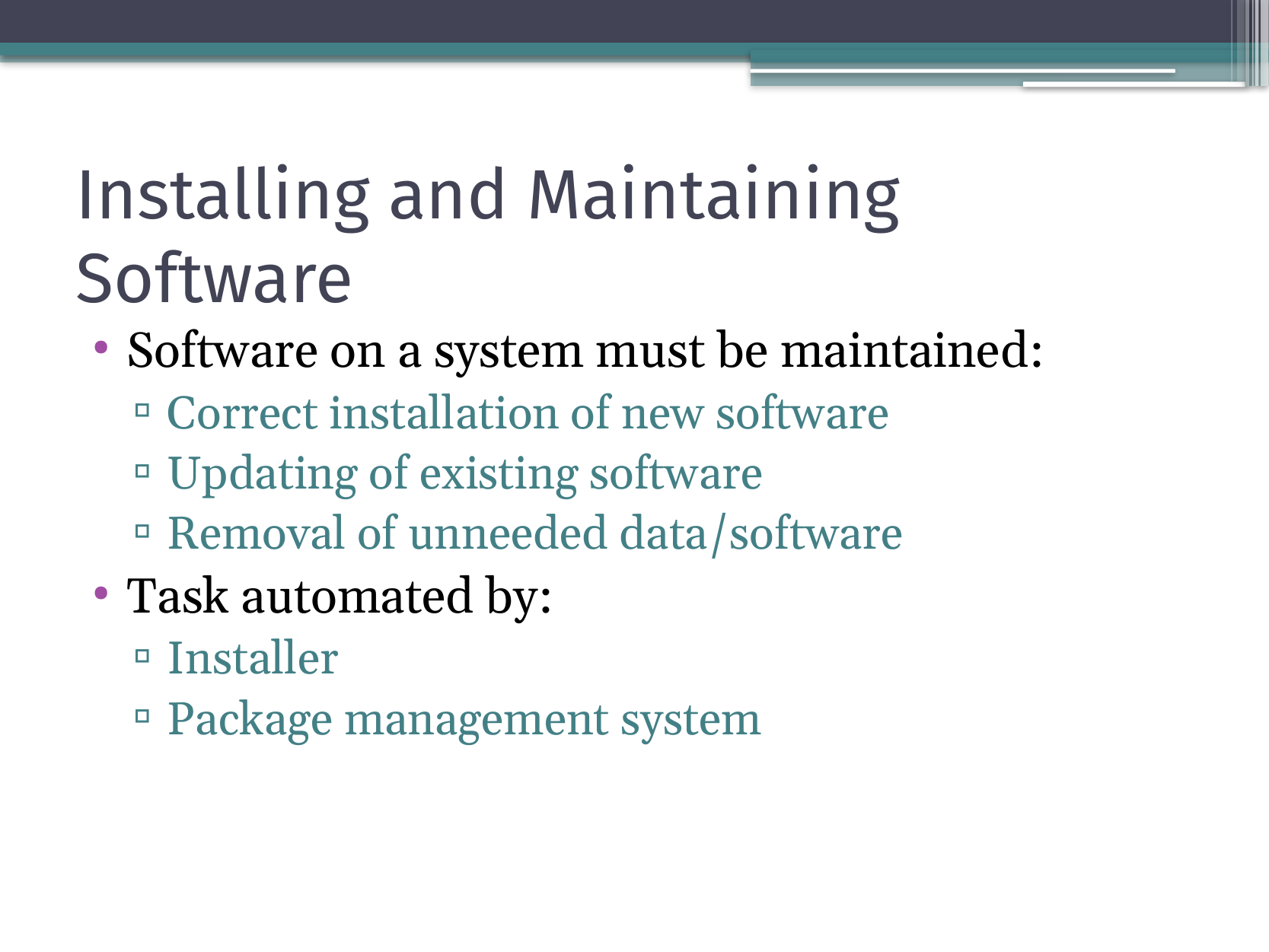

# Installing and Maintaining Software
Software on a system must be maintained:
Correct installation of new software
Updating of existing software
Removal of unneeded data/software
Task automated by:
Installer
Package management system